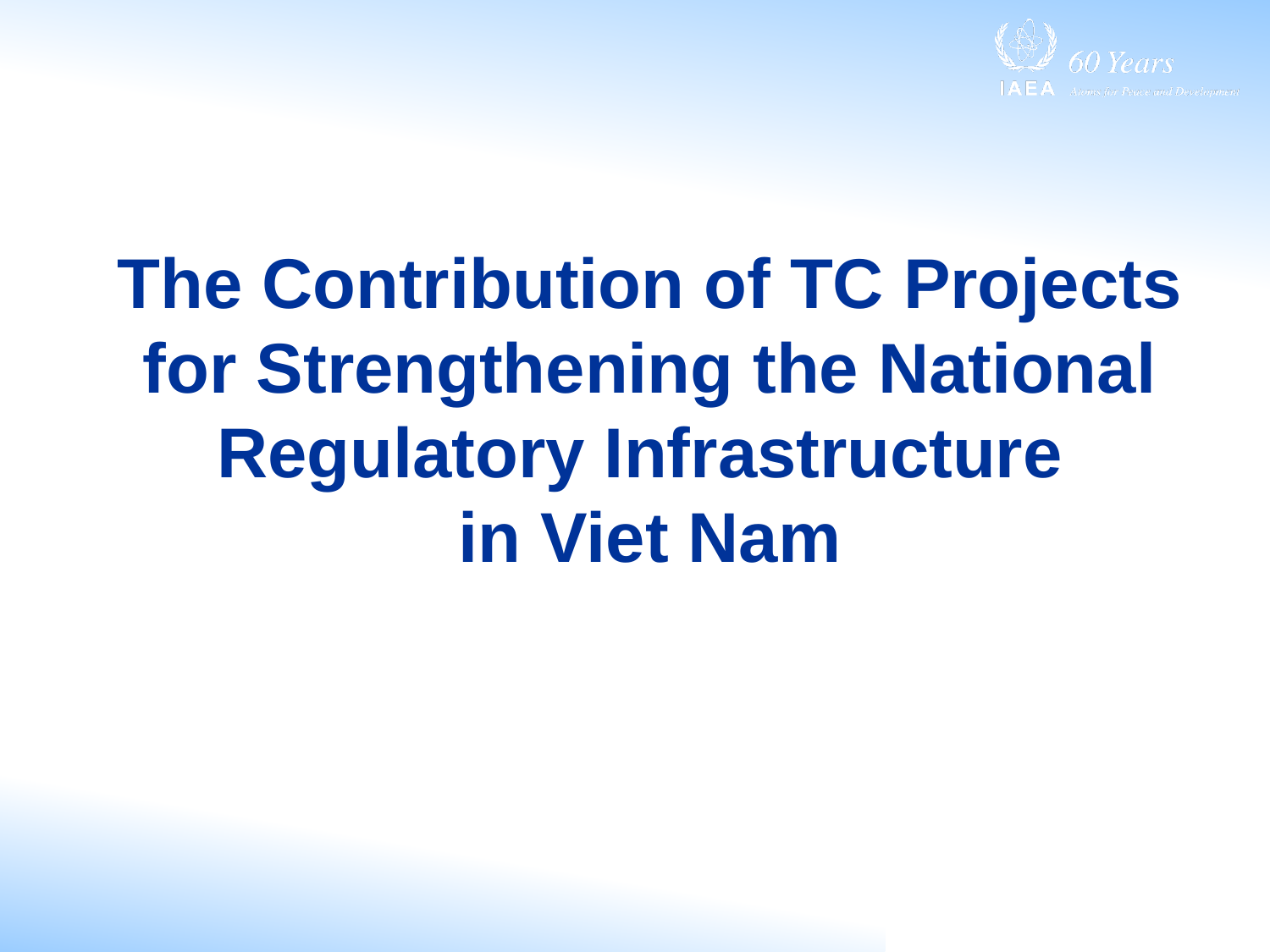

The Contribution of TC Projects for Strengthening the National Regulatory Infrastructure
in Viet Nam